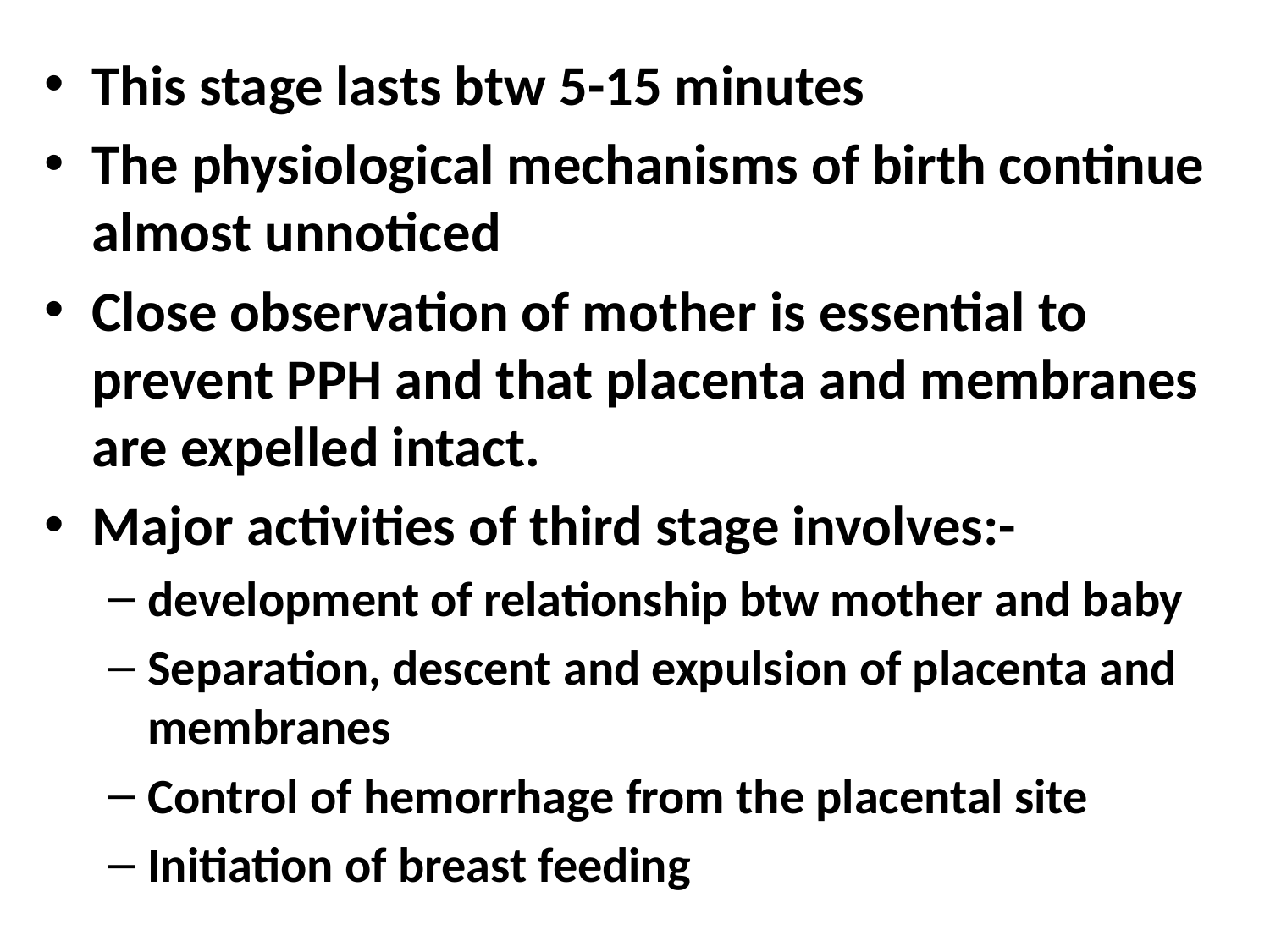

#
This stage lasts btw 5-15 minutes
The physiological mechanisms of birth continue almost unnoticed
Close observation of mother is essential to prevent PPH and that placenta and membranes are expelled intact.
Major activities of third stage involves:-
development of relationship btw mother and baby
Separation, descent and expulsion of placenta and membranes
Control of hemorrhage from the placental site
Initiation of breast feeding